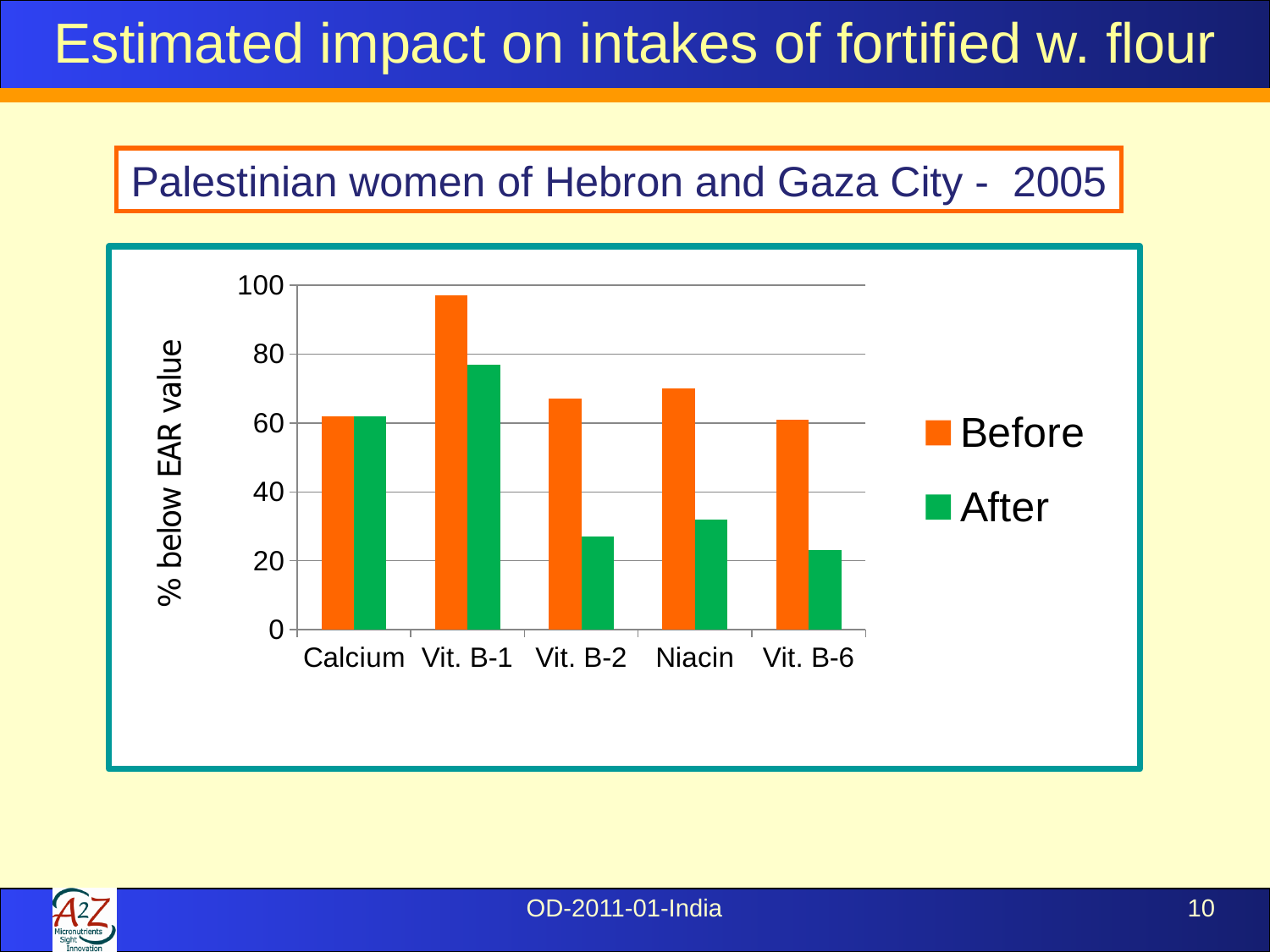

# Estimated impact on intakes of fortified w. flour
Palestinian women of Hebron and Gaza City -  2005

### Chart

| Category | Before | After |
|---|---|---|
| Calcium | 62.0 | 62.0 |
| Vit. B-1 | 97.0 | 77.0 |
| Vit. B-2 | 67.0 | 27.0 |
| Niacin | 70.0 | 32.0 |
| Vit. B-6 | 61.0 | 23.0 |